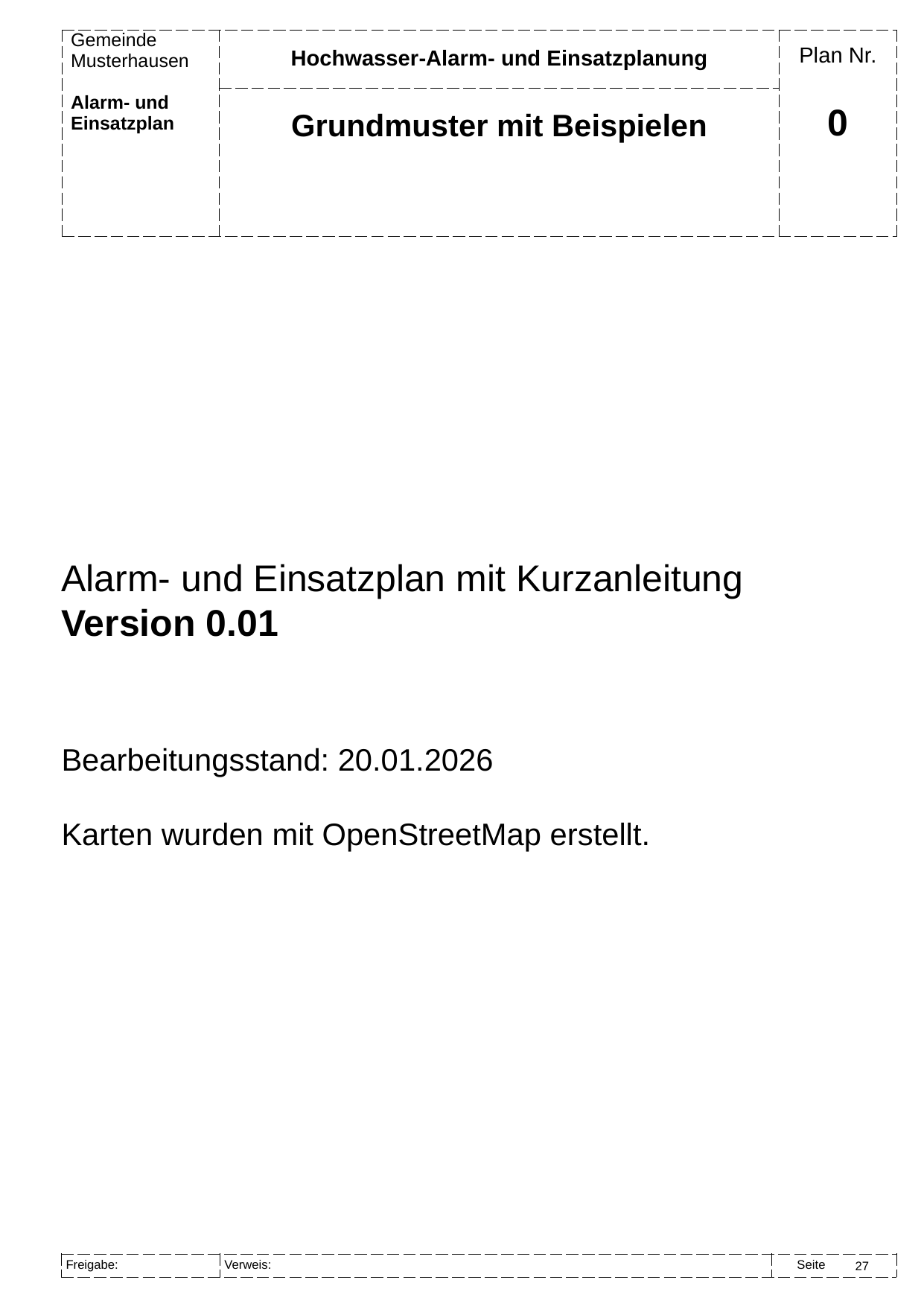

Hochwasser-Alarm- und Einsatzplanung
Grundmuster mit Beispielen
# 0

Alarm- und Einsatzplan mit Kurzanleitung
Version 0.01

Bearbeitungsstand: 20.01.2026

Karten wurden mit OpenStreetMap erstellt.